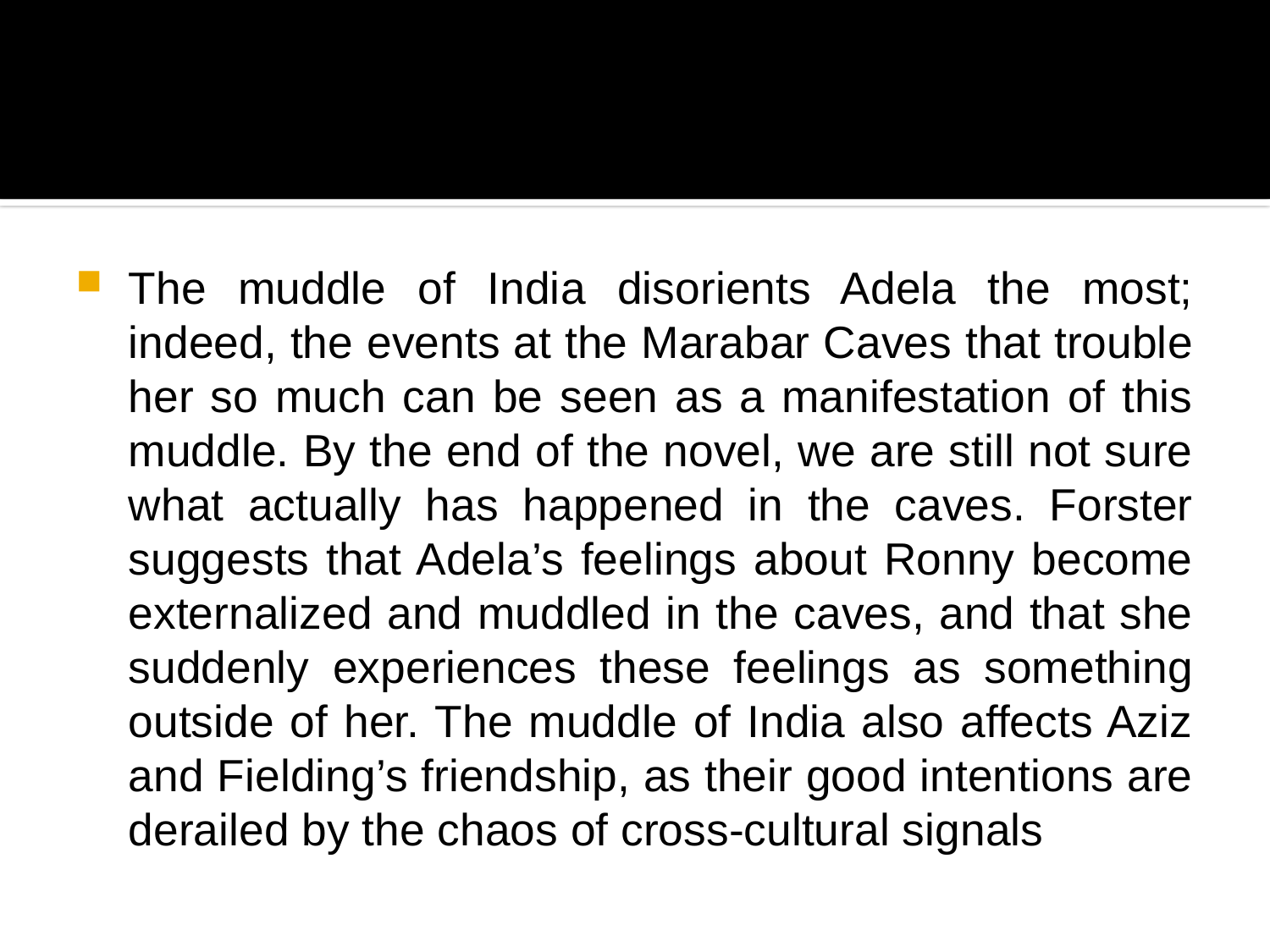

#
The muddle of India disorients Adela the most; indeed, the events at the Marabar Caves that trouble her so much can be seen as a manifestation of this muddle. By the end of the novel, we are still not sure what actually has happened in the caves. Forster suggests that Adela’s feelings about Ronny become externalized and muddled in the caves, and that she suddenly experiences these feelings as something outside of her. The muddle of India also affects Aziz and Fielding’s friendship, as their good intentions are derailed by the chaos of cross-cultural signals